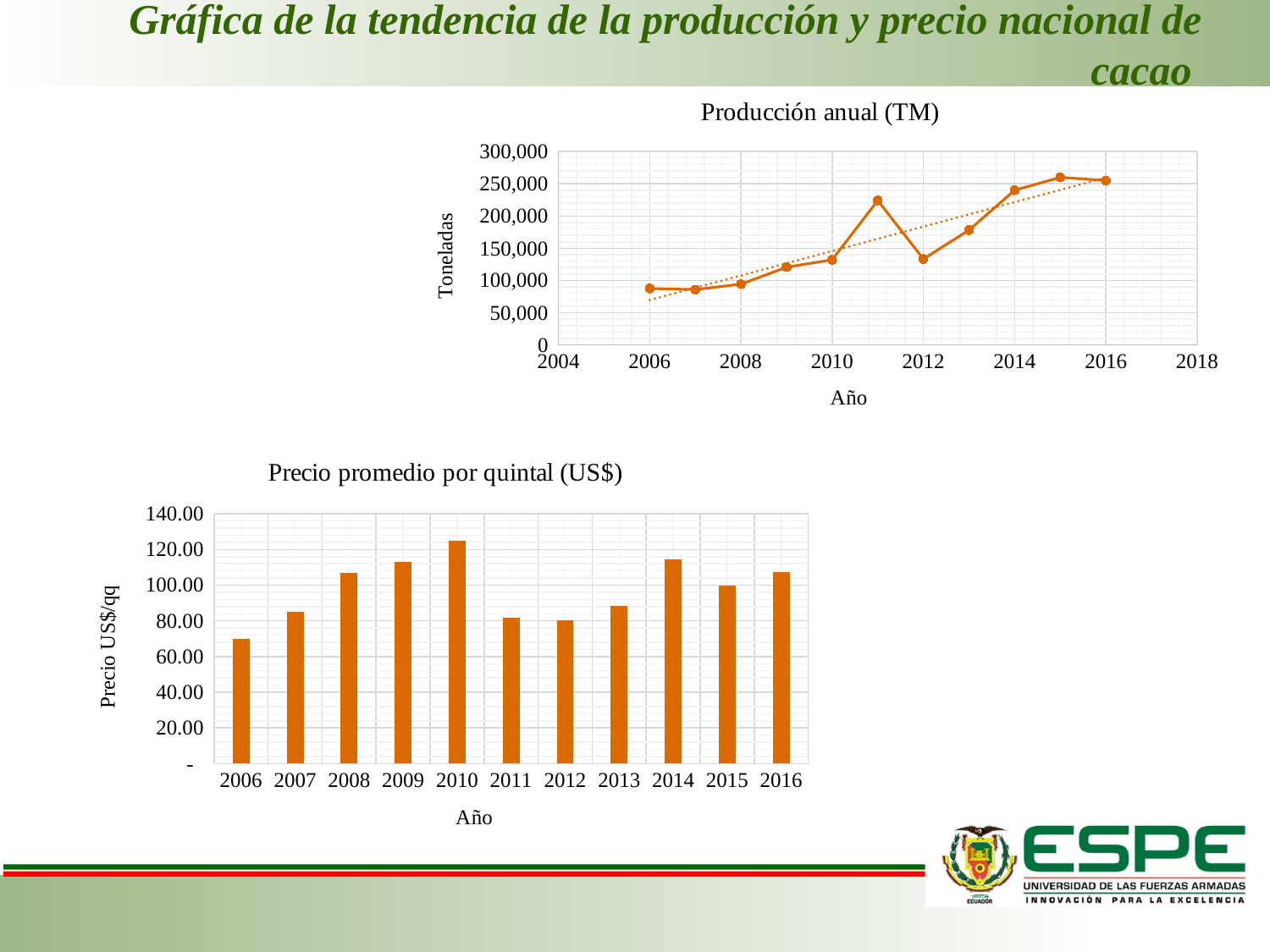

Gráfica de la tendencia de la producción y precio nacional de cacao

### Chart:

| Category | Producción anual (TM) |
|---|---|

### Chart:

| Category | Precio promedio por quintal (US$) |
|---|---|
| 2006 | 70.0 |
| 2007 | 85.0 |
| 2008 | 107.0 |
| 2009 | 113.0 |
| 2010 | 125.0 |
| 2011 | 81.83 |
| 2012 | 80.43 |
| 2013 | 88.6 |
| 2014 | 114.59 |
| 2015 | 100.0 |
| 2016 | 107.49 |